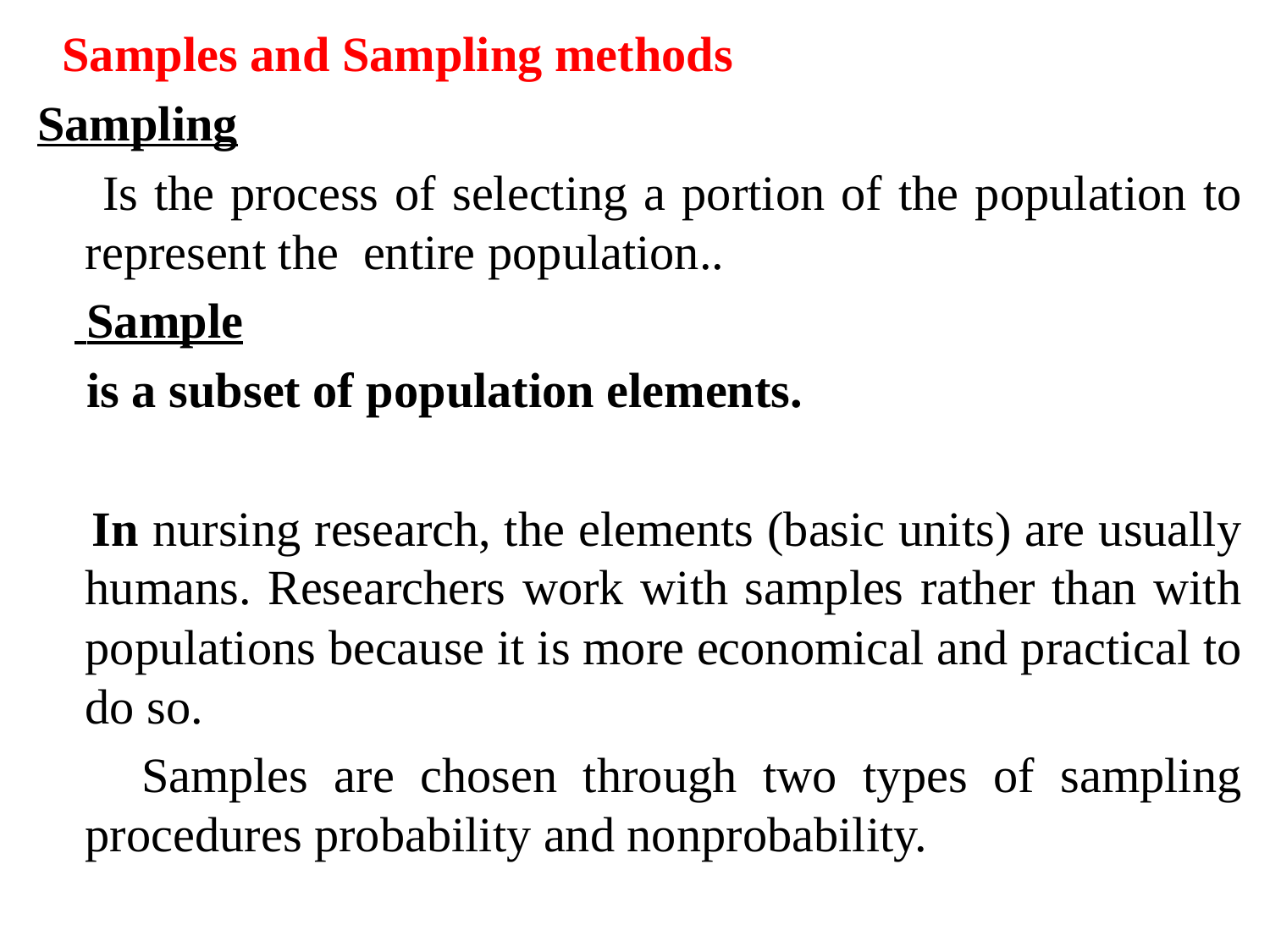

Samples and Sampling methods
Sampling
    Is the process of selecting a portion of the population to represent the  entire population..
    Sample
    is a subset of population elements.

    In nursing research, the elements (basic units) are usually humans. Researchers work with samples rather than with populations because it is more economical and practical to do so.
    Samples are chosen through two types of sampling procedures probability and nonprobability.

.